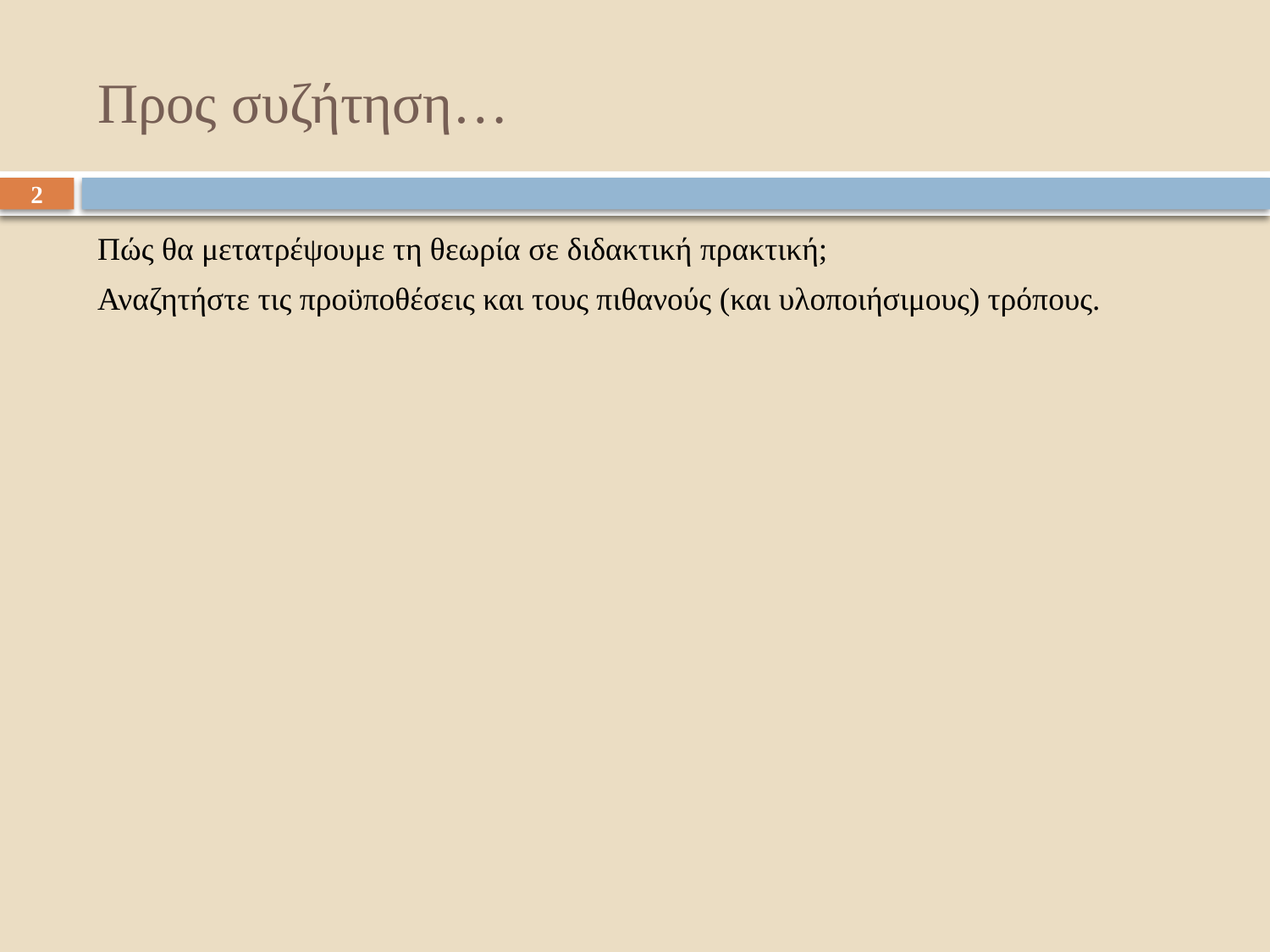

# Προς συζήτηση…
2
Πώς θα μετατρέψουμε τη θεωρία σε διδακτική πρακτική;
Αναζητήστε τις προϋποθέσεις και τους πιθανούς (και υλοποιήσιμους) τρόπους.